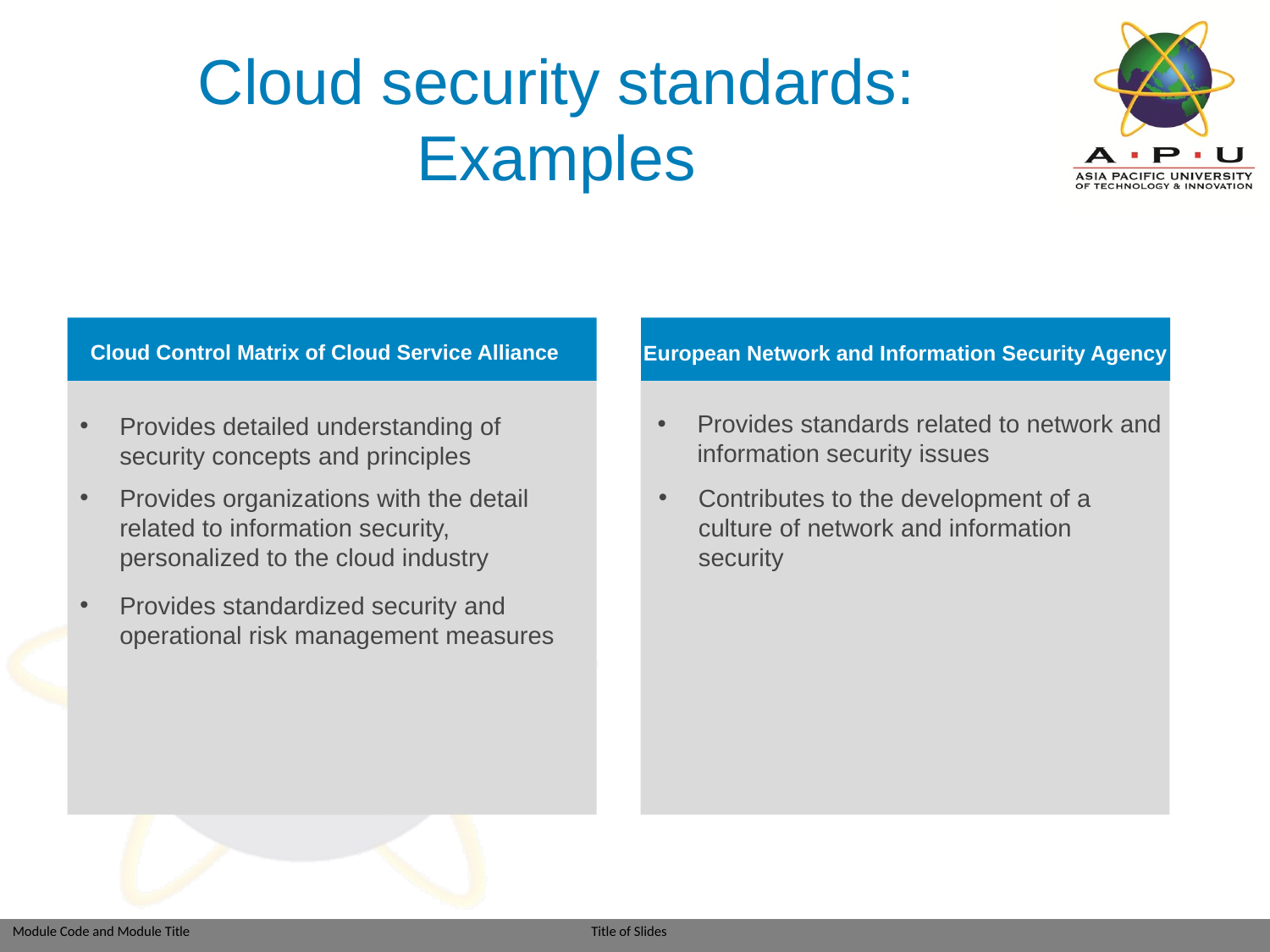

# Cloud security standards: Examples

Cloud Control Matrix of Cloud Service Alliance
European Network and Information Security Agency

Provides standards related to network and information security issues
Provides detailed understanding of security concepts and principles
Provides organizations with the detail related to information security, personalized to the cloud industry
Contributes to the development of a culture of network and information security
Provides standardized security and operational risk management measures